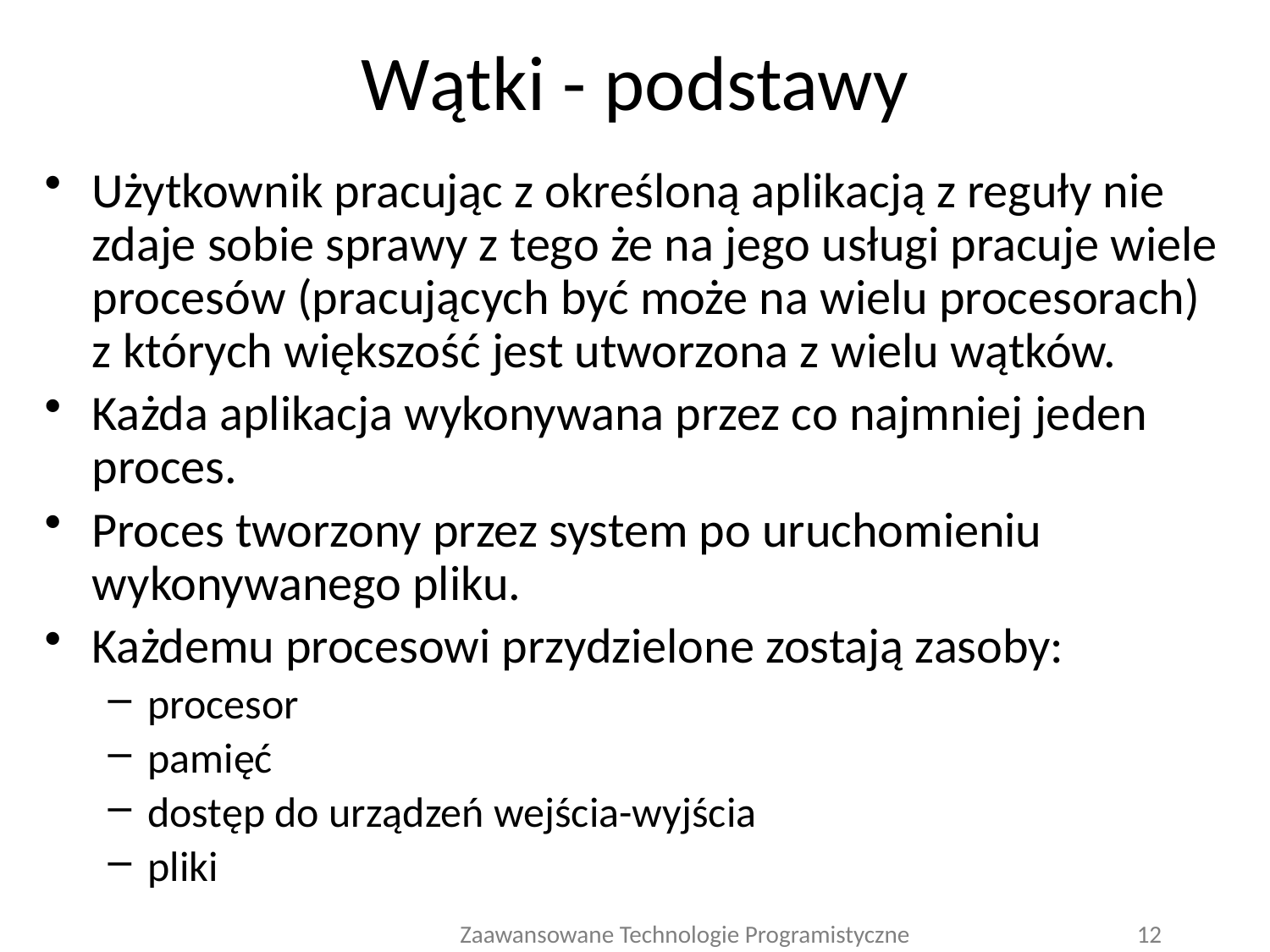

# Wątki - podstawy
Użytkownik pracując z określoną aplikacją z reguły nie zdaje sobie sprawy z tego że na jego usługi pracuje wiele procesów (pracujących być może na wielu procesorach) z których większość jest utworzona z wielu wątków.
Każda aplikacja wykonywana przez co najmniej jeden proces.
Proces tworzony przez system po uruchomieniu wykonywanego pliku.
Każdemu procesowi przydzielone zostają zasoby:
procesor
pamięć
dostęp do urządzeń wejścia-wyjścia
pliki
Zaawansowane Technologie Programistyczne
12